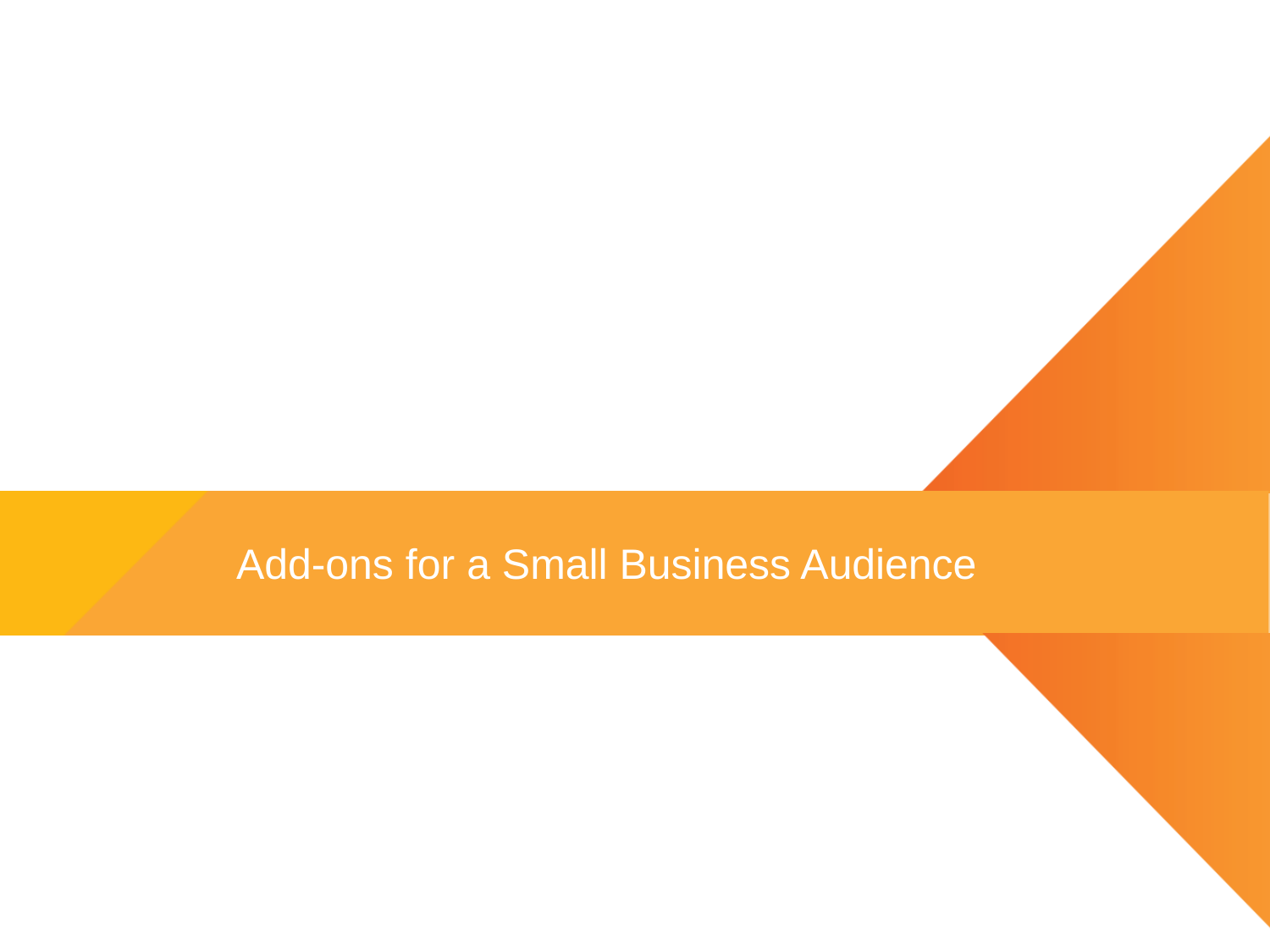

# Add-ons for a Small Business Audience